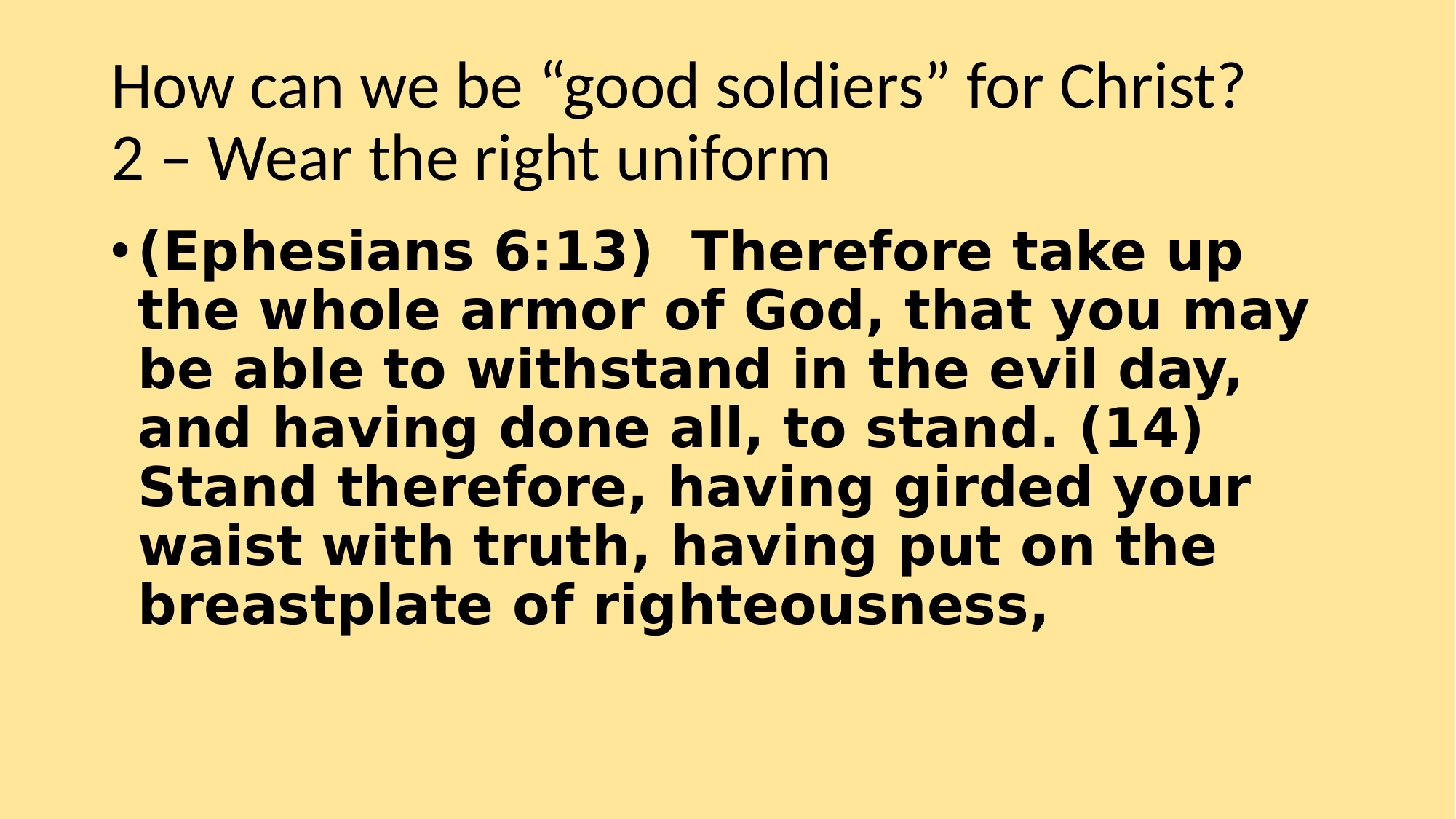

# How can we be “good soldiers” for Christ? 2 – Wear the right uniform
(Ephesians 6:13)  Therefore take up the whole armor of God, that you may be able to withstand in the evil day, and having done all, to stand. (14)  Stand therefore, having girded your waist with truth, having put on the breastplate of righteousness,